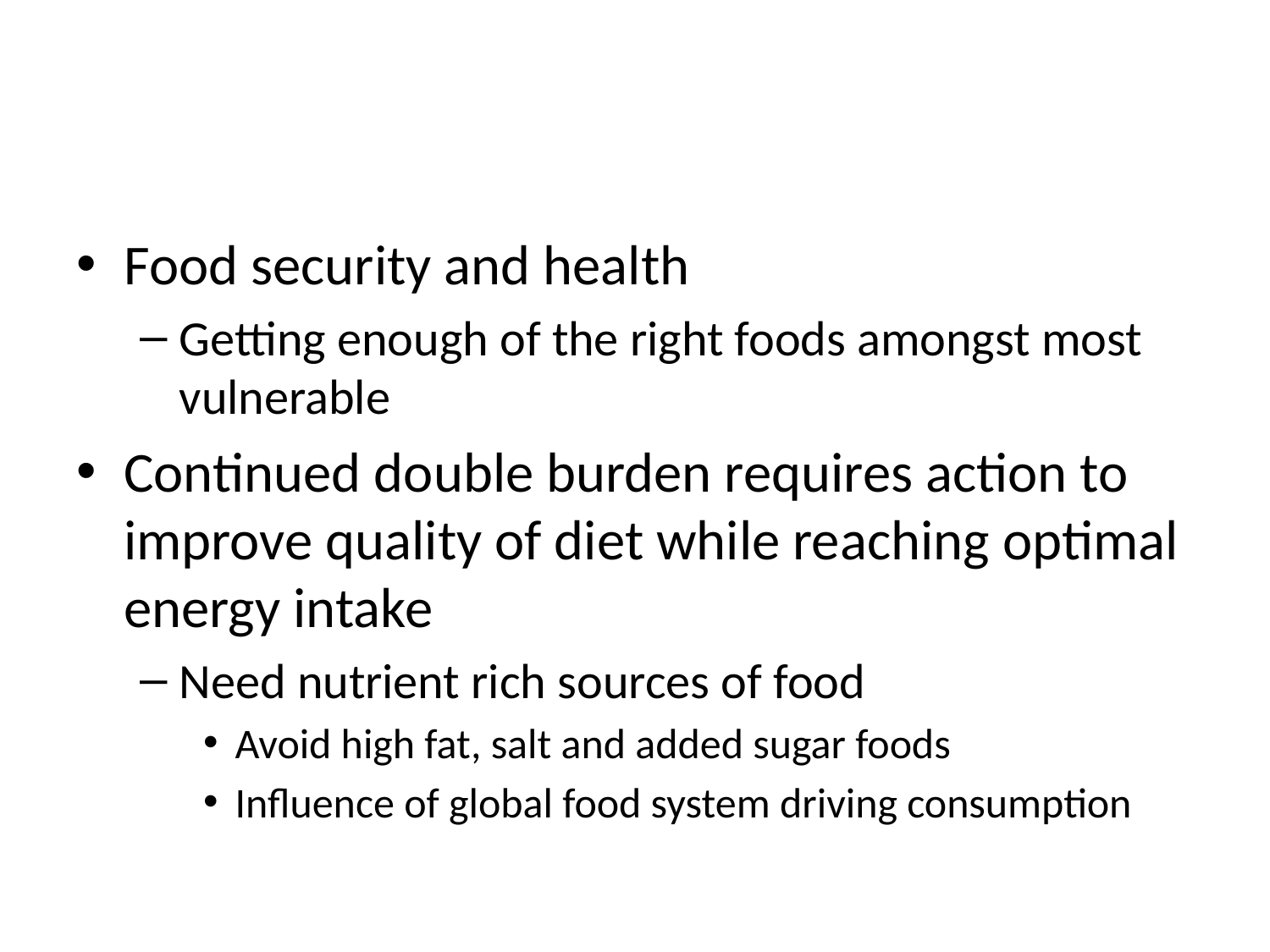

#
Food security and health
Getting enough of the right foods amongst most vulnerable
Continued double burden requires action to improve quality of diet while reaching optimal energy intake
Need nutrient rich sources of food
Avoid high fat, salt and added sugar foods
Influence of global food system driving consumption